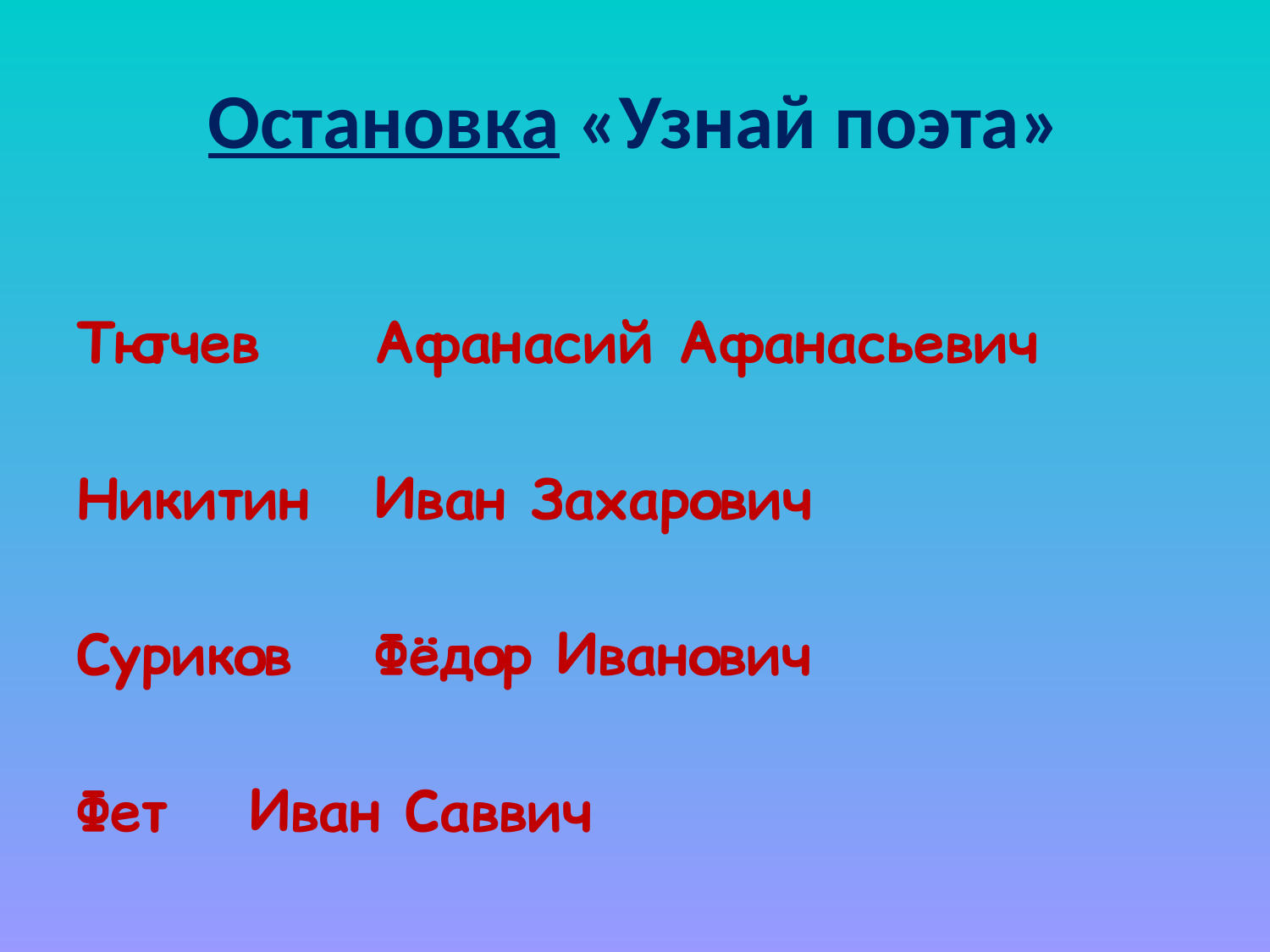

# Остановка «Узнай поэта»

Тютчев		Афанасий Афанасьевич

Никитин			Иван Захарович

Суриков			Фёдор Иванович

Фет				Иван Саввич